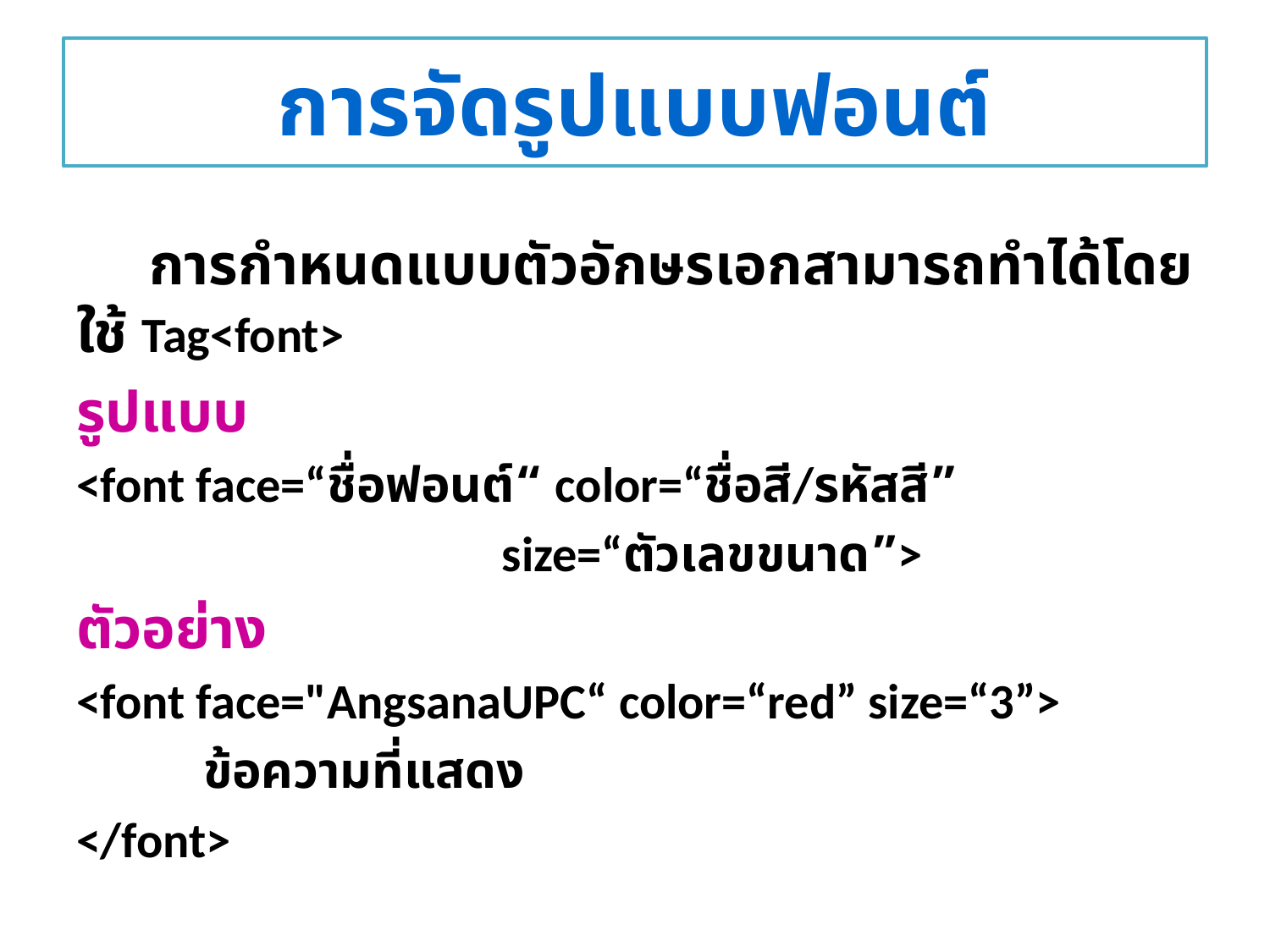

# การจัดรูปแบบฟอนต์
     การกำหนดแบบตัวอักษรเอกสามารถทำได้โดยใช้ Tag<font>
รูปแบบ
<font face=“ชื่อฟอนต์“ color=“ชื่อสี/รหัสสี”
			    size=“ตัวเลขขนาด”>
ตัวอย่าง
<font face="AngsanaUPC“ color=“red” size=“3”>
	ข้อความที่แสดง
</font>